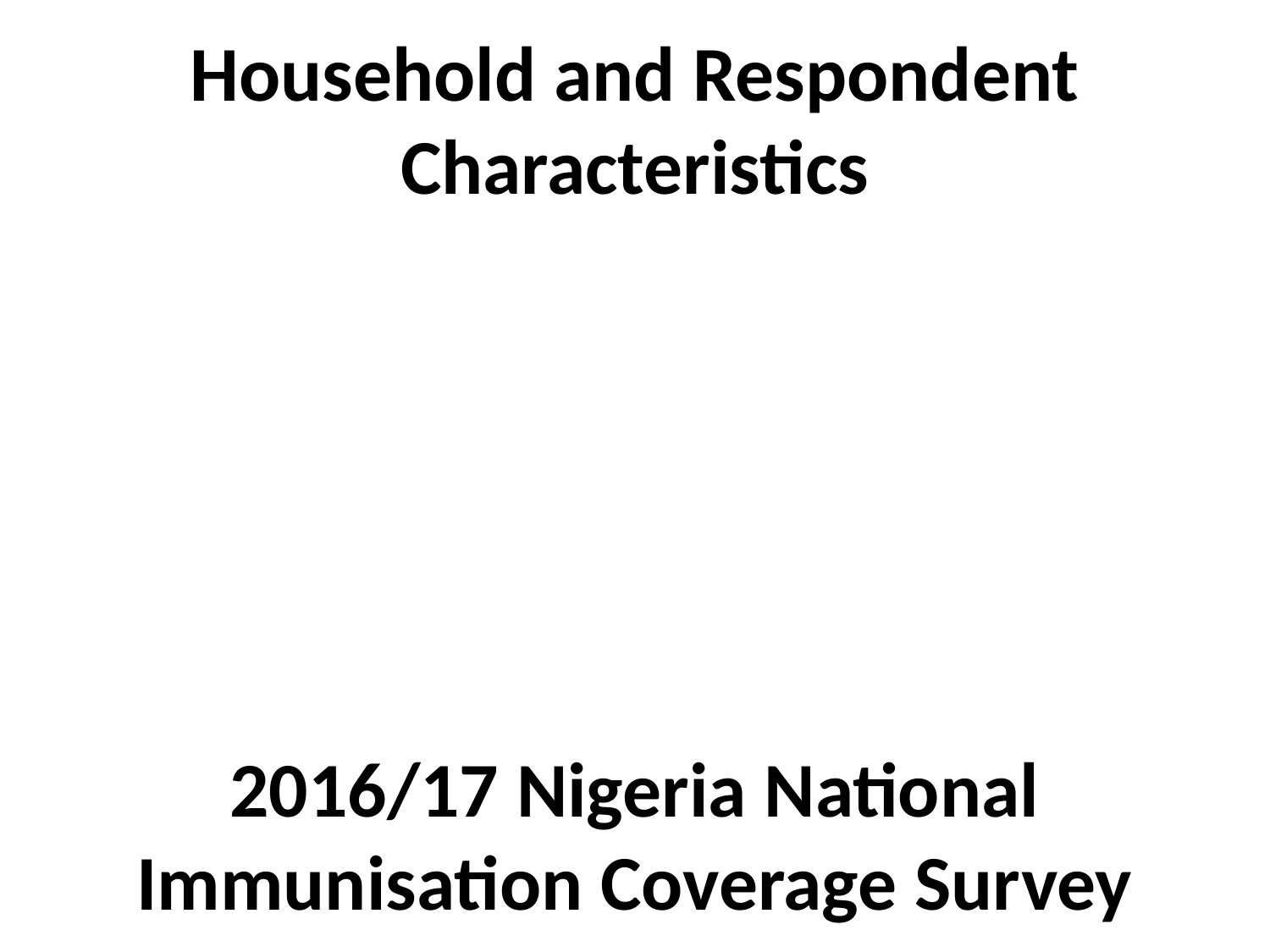

Household and Respondent Characteristics
2016/17 Nigeria National Immunisation Coverage Survey